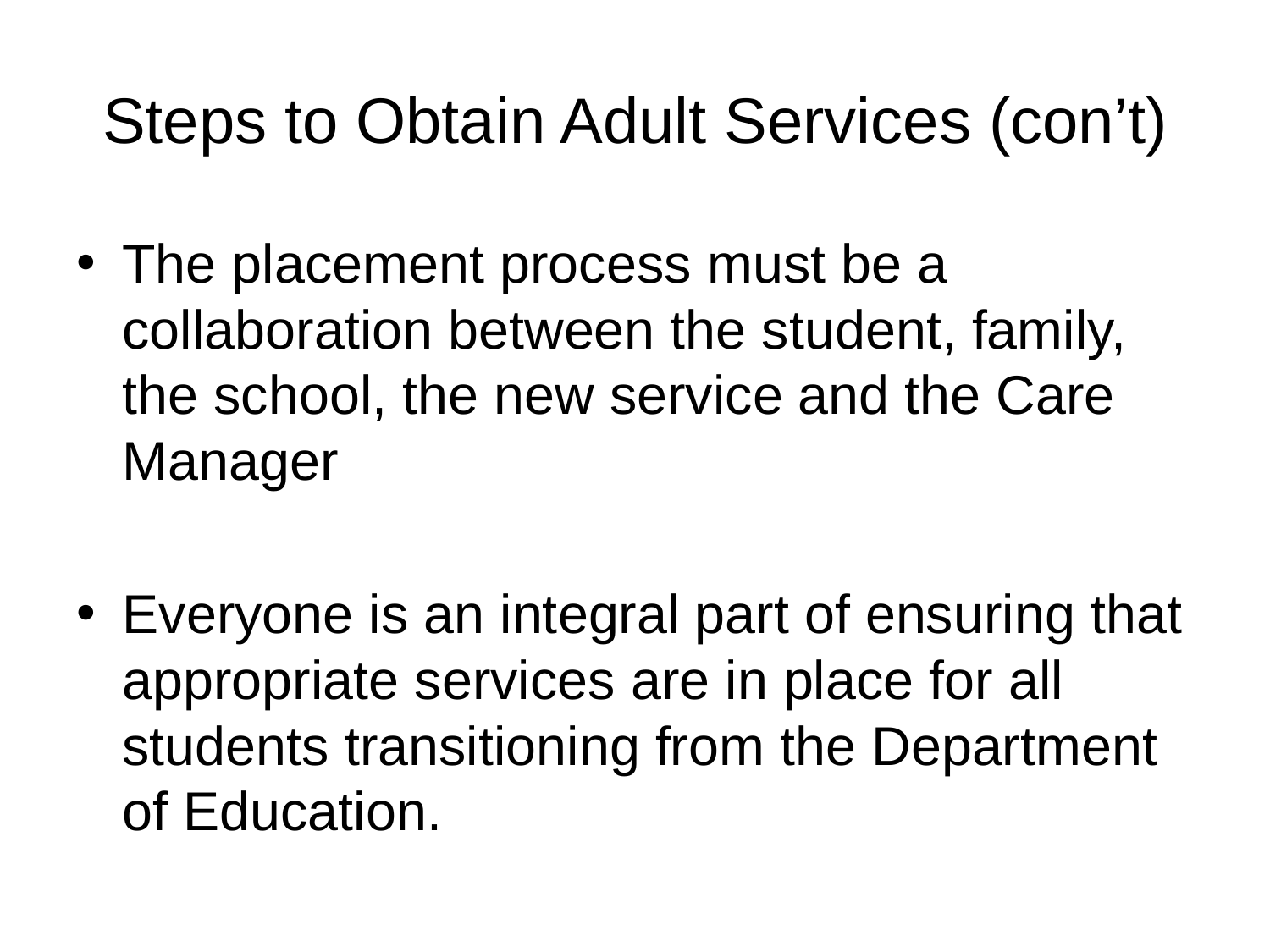

# Steps to Obtain Adult Services (con’t)
The placement process must be a collaboration between the student, family, the school, the new service and the Care  Manager

Everyone is an integral part of ensuring that appropriate services are in place for all students transitioning from the Department of Education.